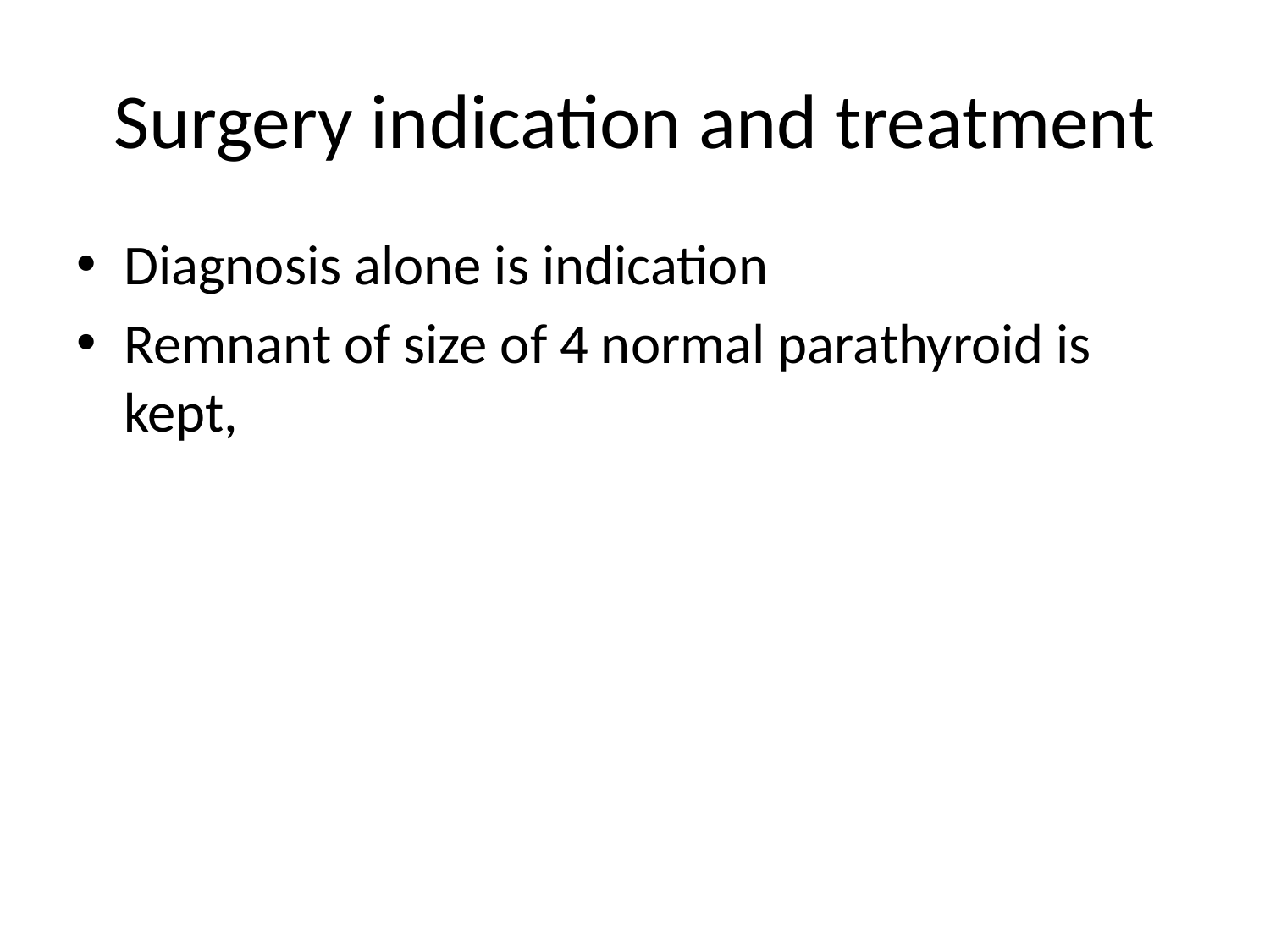

# Surgery indication and treatment
Diagnosis alone is indication
Remnant of size of 4 normal parathyroid is kept,